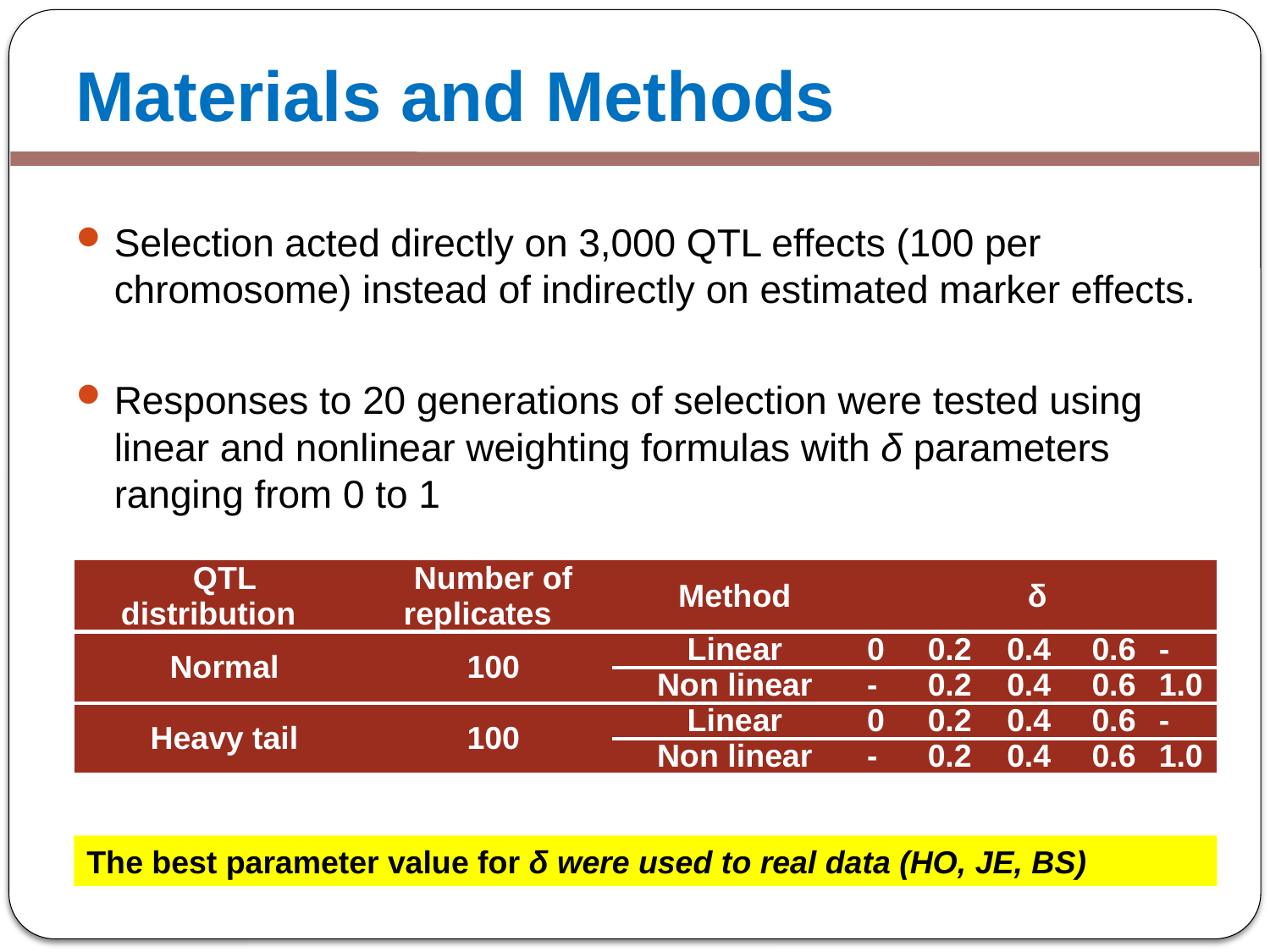

Materials and Methods
Selection acted directly on 3,000 QTL effects (100 per chromosome) instead of indirectly on estimated marker effects.

Responses to 20 generations of selection were tested using linear and nonlinear weighting formulas with δ parameters ranging from 0 to 1

| QTL distribution | Number of replicates | Method | δ |  |  |  |  |
| --- | --- | --- | --- | --- | --- | --- | --- |
| Normal | 100 | Linear | 0 | 0.2 | 0.4 | 0.6 | - |
|  |  | Non linear | - | 0.2 | 0.4 | 0.6 | 1.0 |
| Heavy tail | 100 | Linear | 0 | 0.2 | 0.4 | 0.6 | - |
|  |  | Non linear | - | 0.2 | 0.4 | 0.6 | 1.0 |
The best parameter value for δ were used to real data (HO, JE, BS)